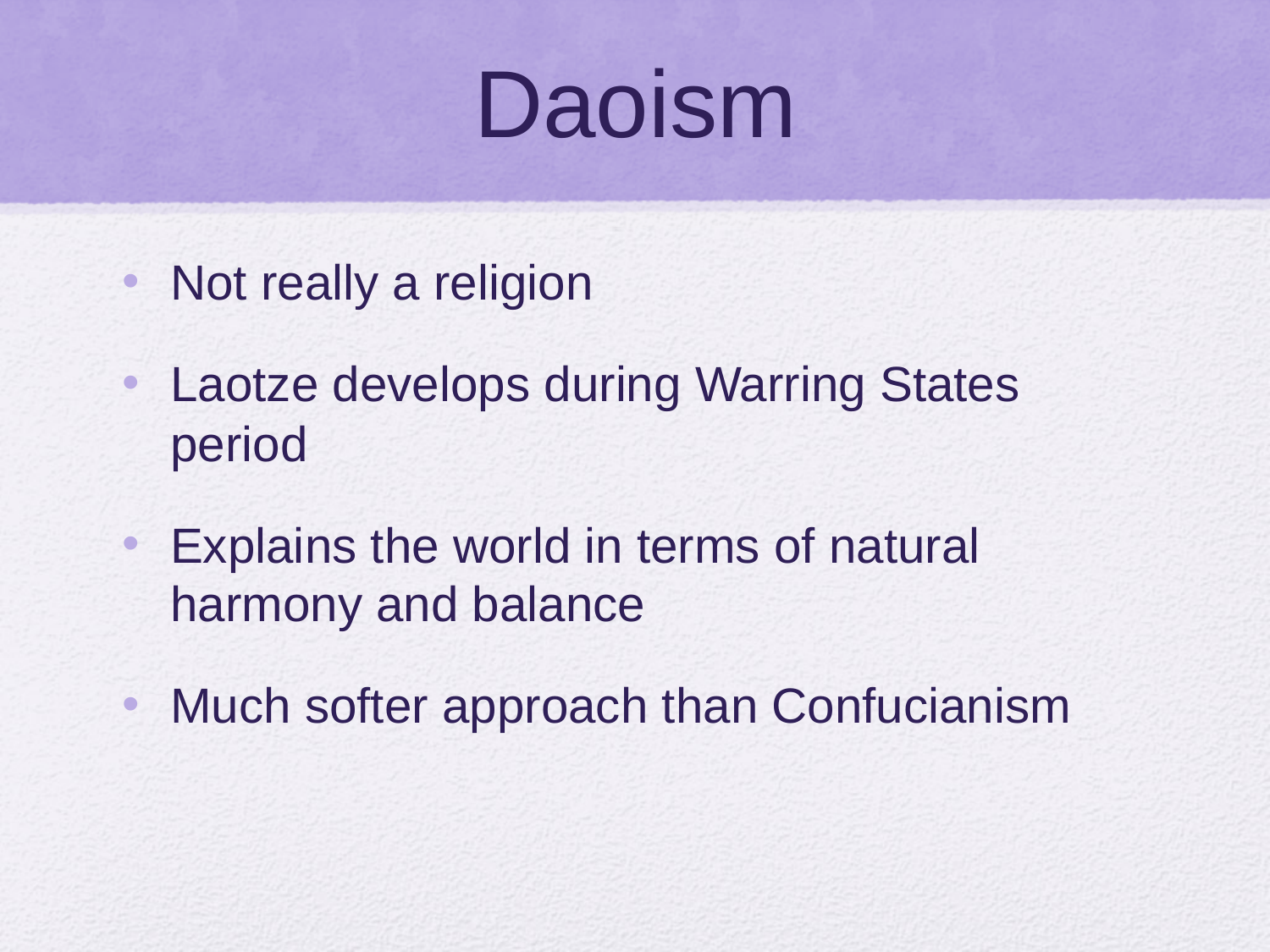

# Daoism
Not really a religion
Laotze develops during Warring States period
Explains the world in terms of natural harmony and balance
Much softer approach than Confucianism